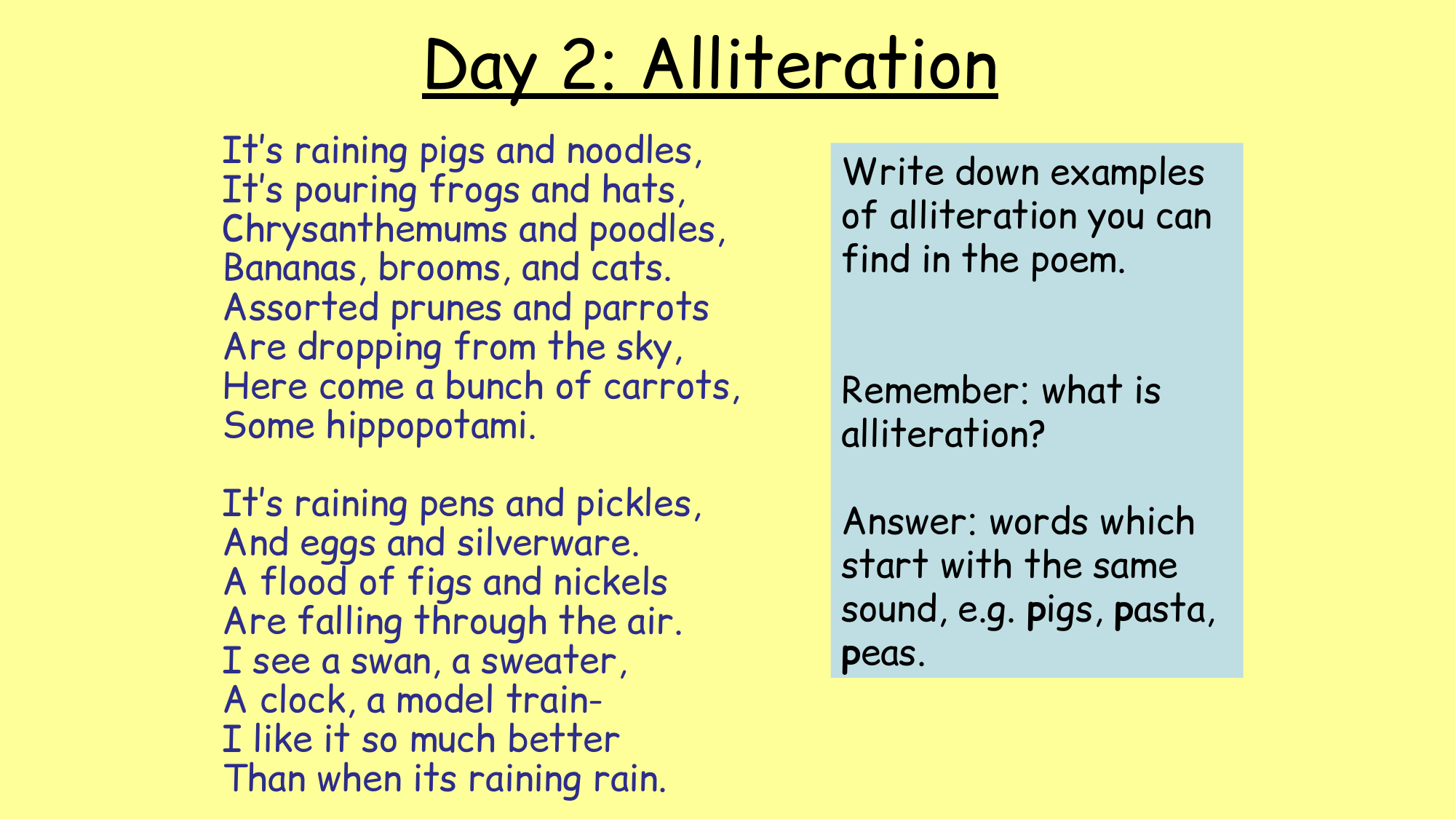

# Day 2: Alliteration
It’s raining pigs and noodles,
It’s pouring frogs and hats,
Chrysanthemums and poodles,
Bananas, brooms, and cats.
Assorted prunes and parrots
Are dropping from the sky,
Here come a bunch of carrots,
Some hippopotami.

It’s raining pens and pickles,
And eggs and silverware.
A flood of figs and nickels
Are falling through the air.
I see a swan, a sweater,
A clock, a model train-
I like it so much better
Than when its raining rain.
Write down examples of alliteration you can find in the poem.

Remember: what is alliteration?

Answer: words which start with the same sound, e.g. pigs, pasta, peas.